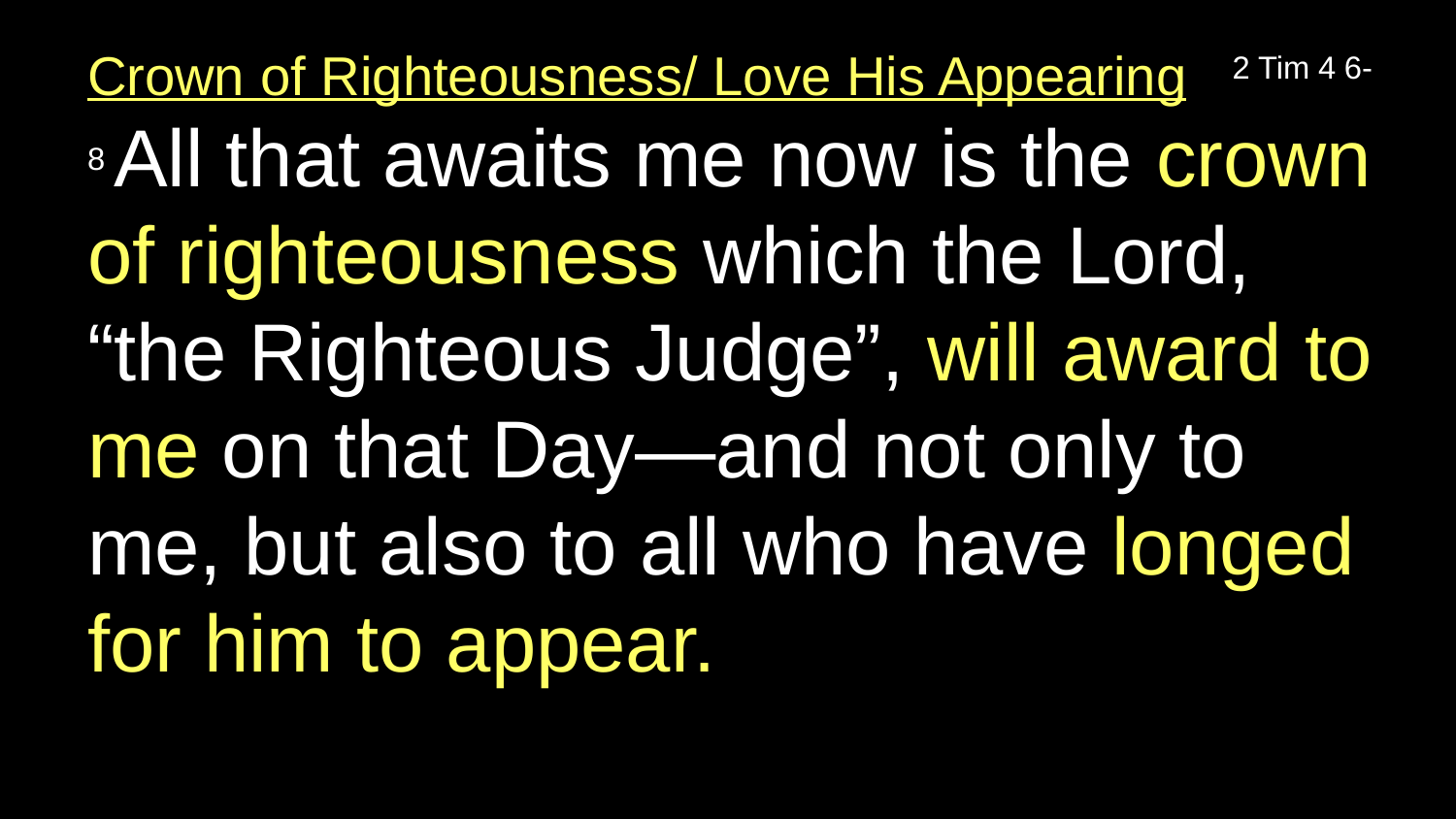

Crown of Righteousness/ Love His Appearing   2 Tim 4 6-8 All that awaits me now is the crown of righteousness which the Lord, “the Righteous Judge”, will award to me on that Day—and not only to me, but also to all who have longed for him to appear.